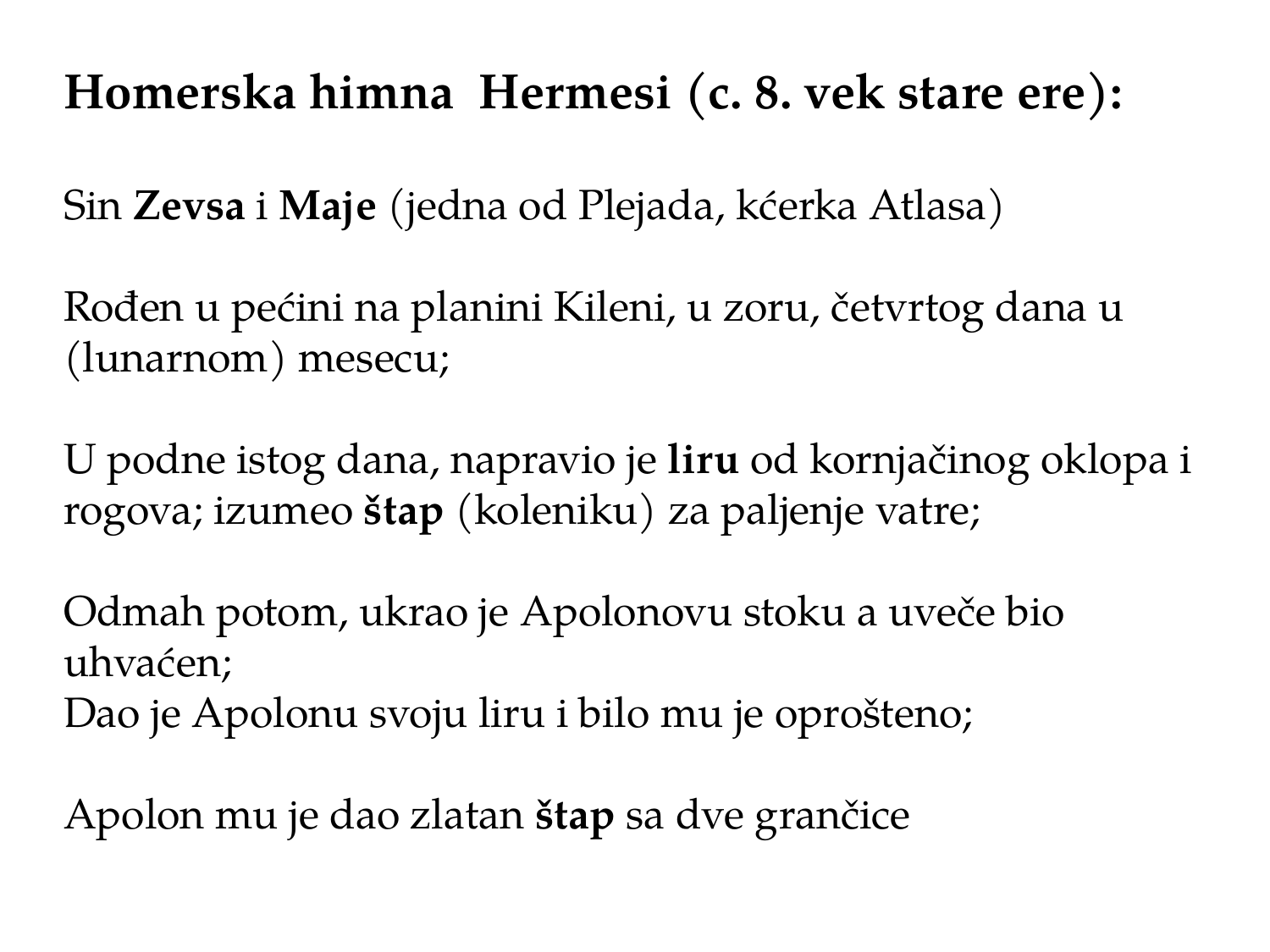

Homerska himna  Hermesi (c. 8. vek stare ere):

Sin Zevsa i Maje (jedna od Plejada, kćerka Atlasa)

Rođen u pećini na planini Kileni, u zoru, četvrtog dana u (lunarnom) mesecu;

U podne istog dana, napravio je liru od kornjačinog oklopa i rogova; izumeo štap (koleniku) za paljenje vatre;

Odmah potom, ukrao je Apolonovu stoku a uveče bio uhvaćen;
Dao je Apolonu svoju liru i bilo mu je oprošteno;

Apolon mu je dao zlatan štap sa dve grančice